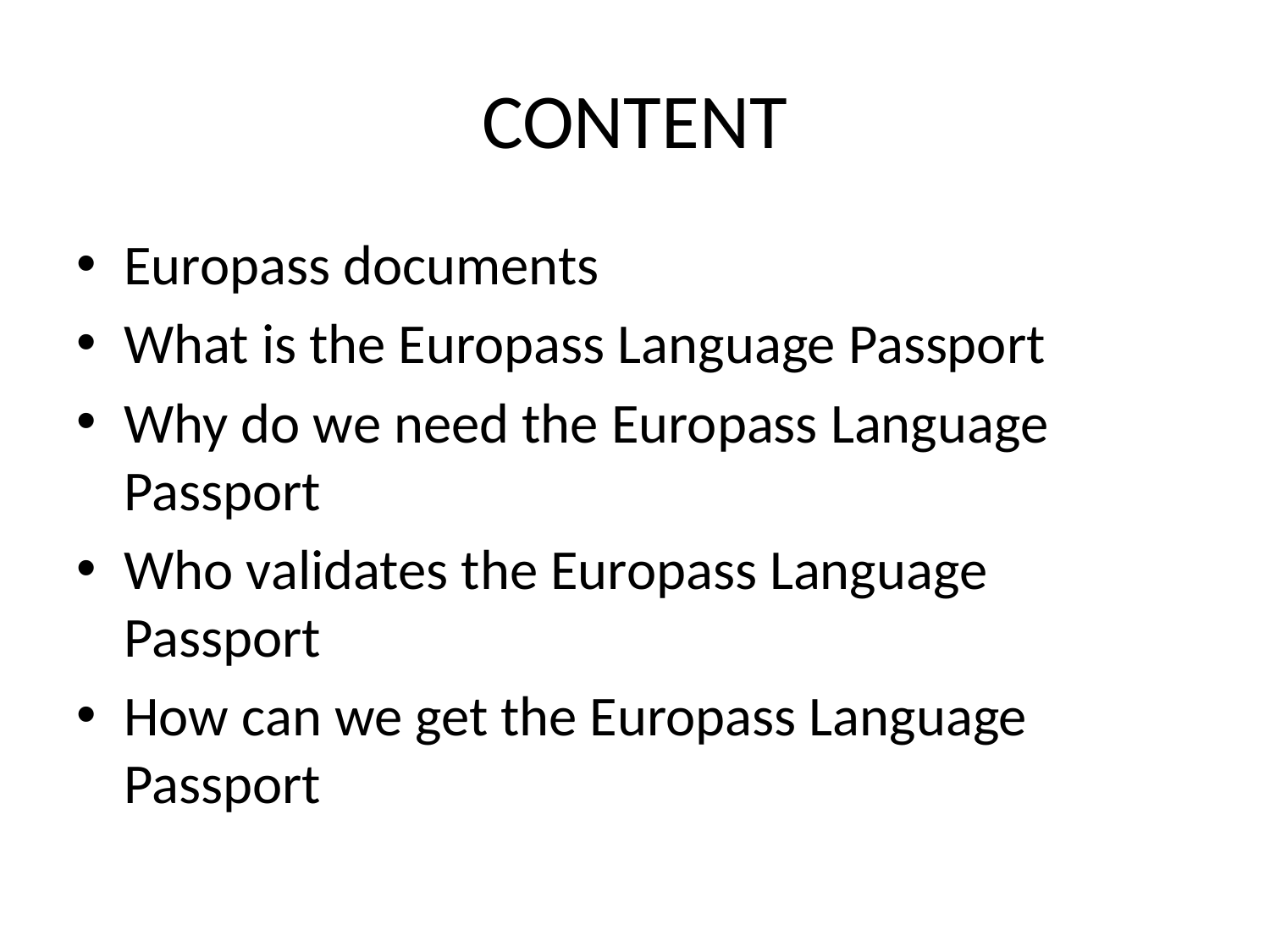

# CONTENT
Europass documents
What is the Europass Language Passport
Why do we need the Europass Language Passport
Who validates the Europass Language Passport
How can we get the Europass Language Passport